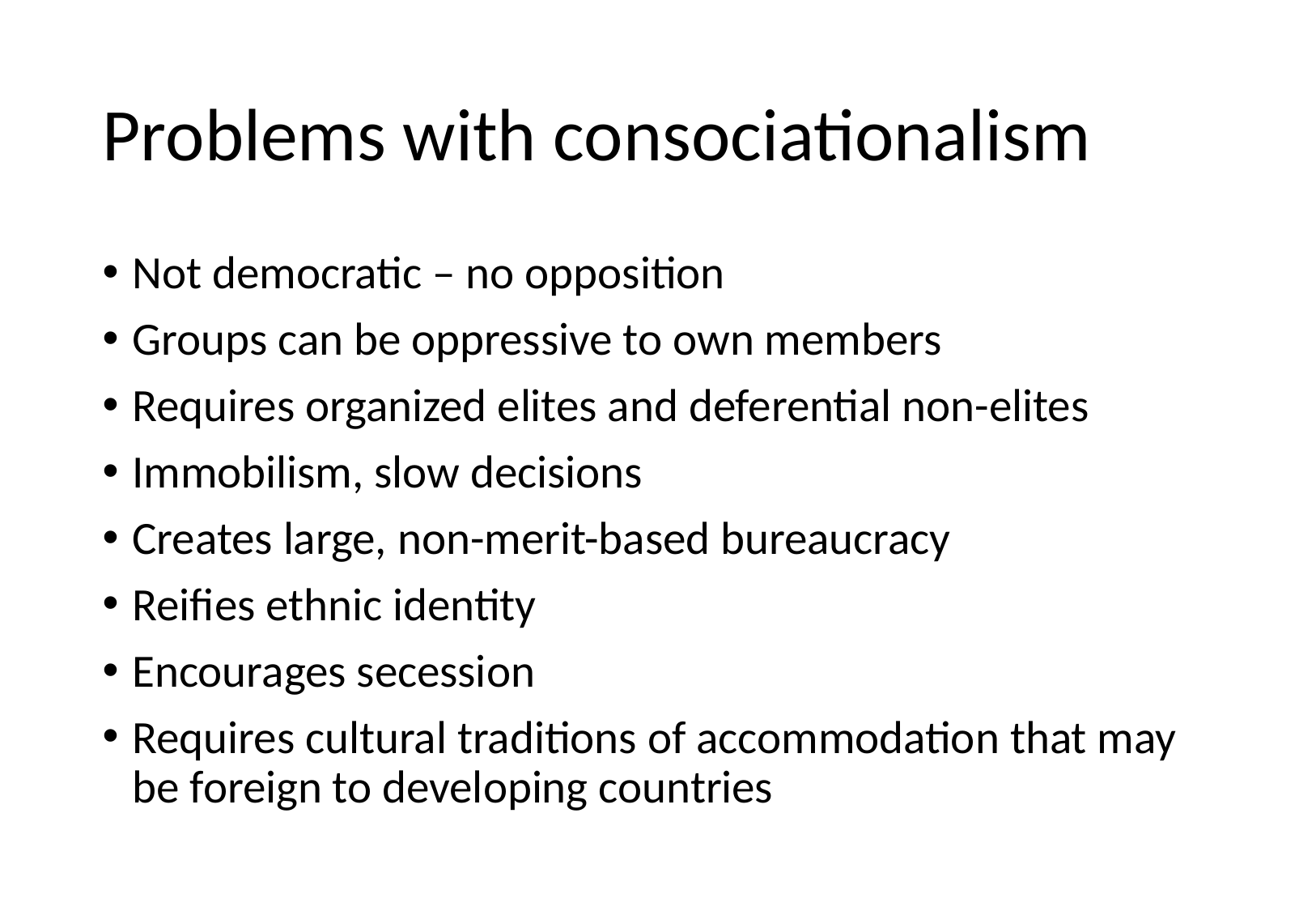

# Problems with consociationalism
Not democratic – no opposition
Groups can be oppressive to own members
Requires organized elites and deferential non-elites
Immobilism, slow decisions
Creates large, non-merit-based bureaucracy
Reifies ethnic identity
Encourages secession
Requires cultural traditions of accommodation that may be foreign to developing countries